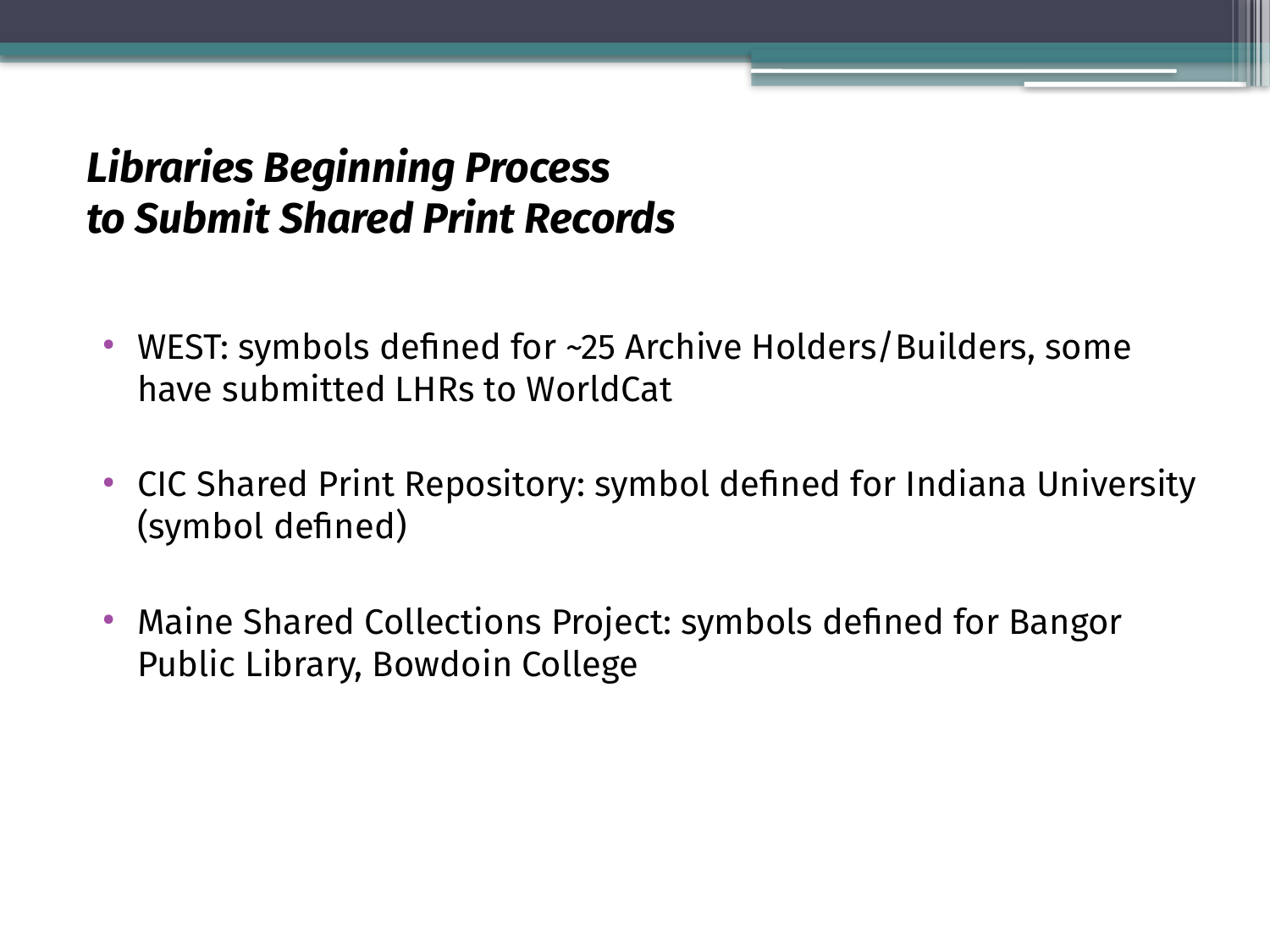

# Libraries Beginning Process to Submit Shared Print Records
WEST: symbols defined for ~25 Archive Holders/Builders, some have submitted LHRs to WorldCat

CIC Shared Print Repository: symbol defined for Indiana University (symbol defined)

Maine Shared Collections Project: symbols defined for Bangor Public Library, Bowdoin College